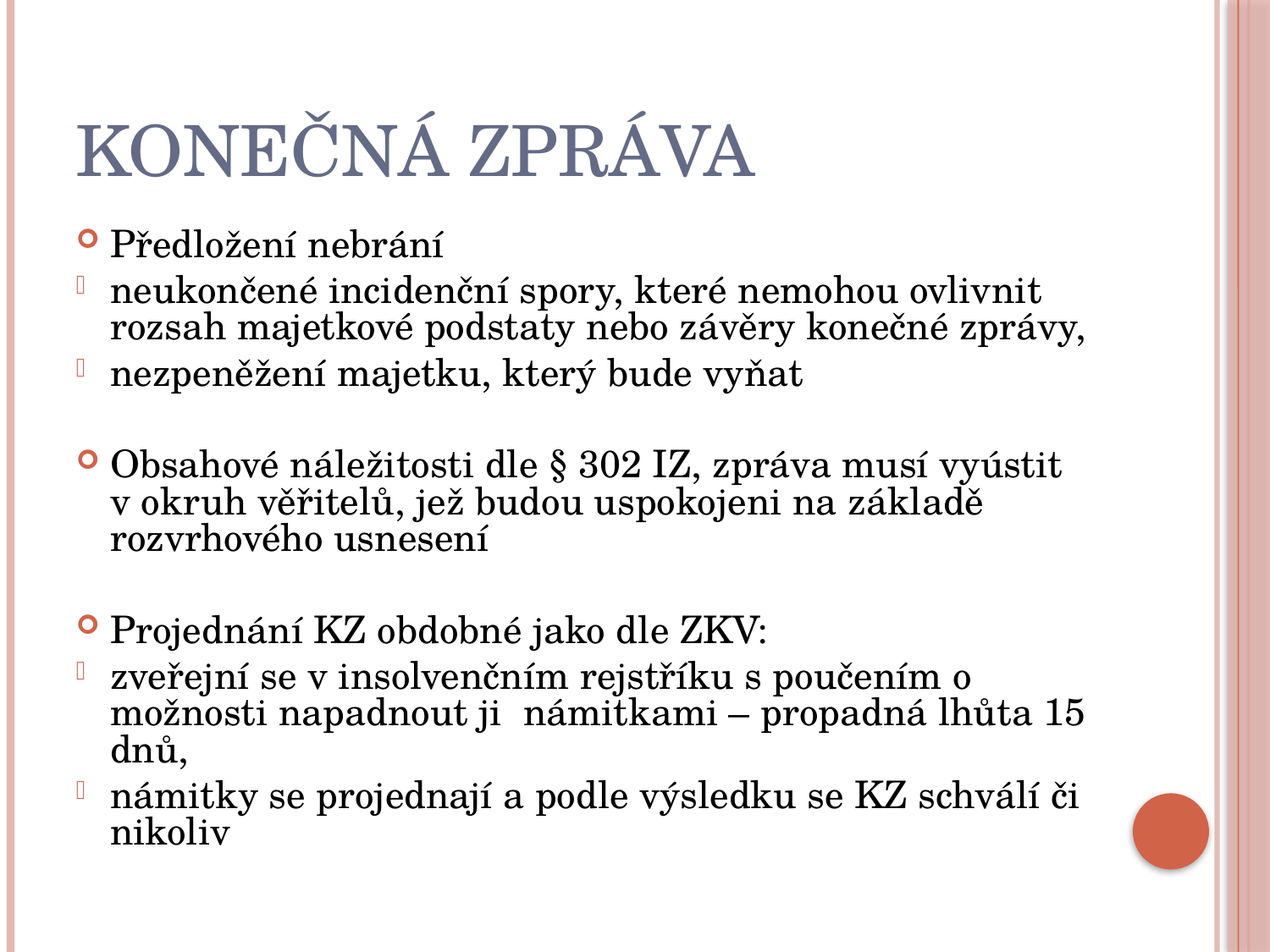

# Konečná zpráva
Předložení nebrání
neukončené incidenční spory, které nemohou ovlivnit rozsah majetkové podstaty nebo závěry konečné zprávy,
nezpeněžení majetku, který bude vyňat

Obsahové náležitosti dle § 302 IZ, zpráva musí vyústit v okruh věřitelů, jež budou uspokojeni na základě rozvrhového usnesení

Projednání KZ obdobné jako dle ZKV:
zveřejní se v insolvenčním rejstříku s poučením o možnosti napadnout ji  námitkami – propadná lhůta 15 dnů,
námitky se projednají a podle výsledku se KZ schválí či nikoliv